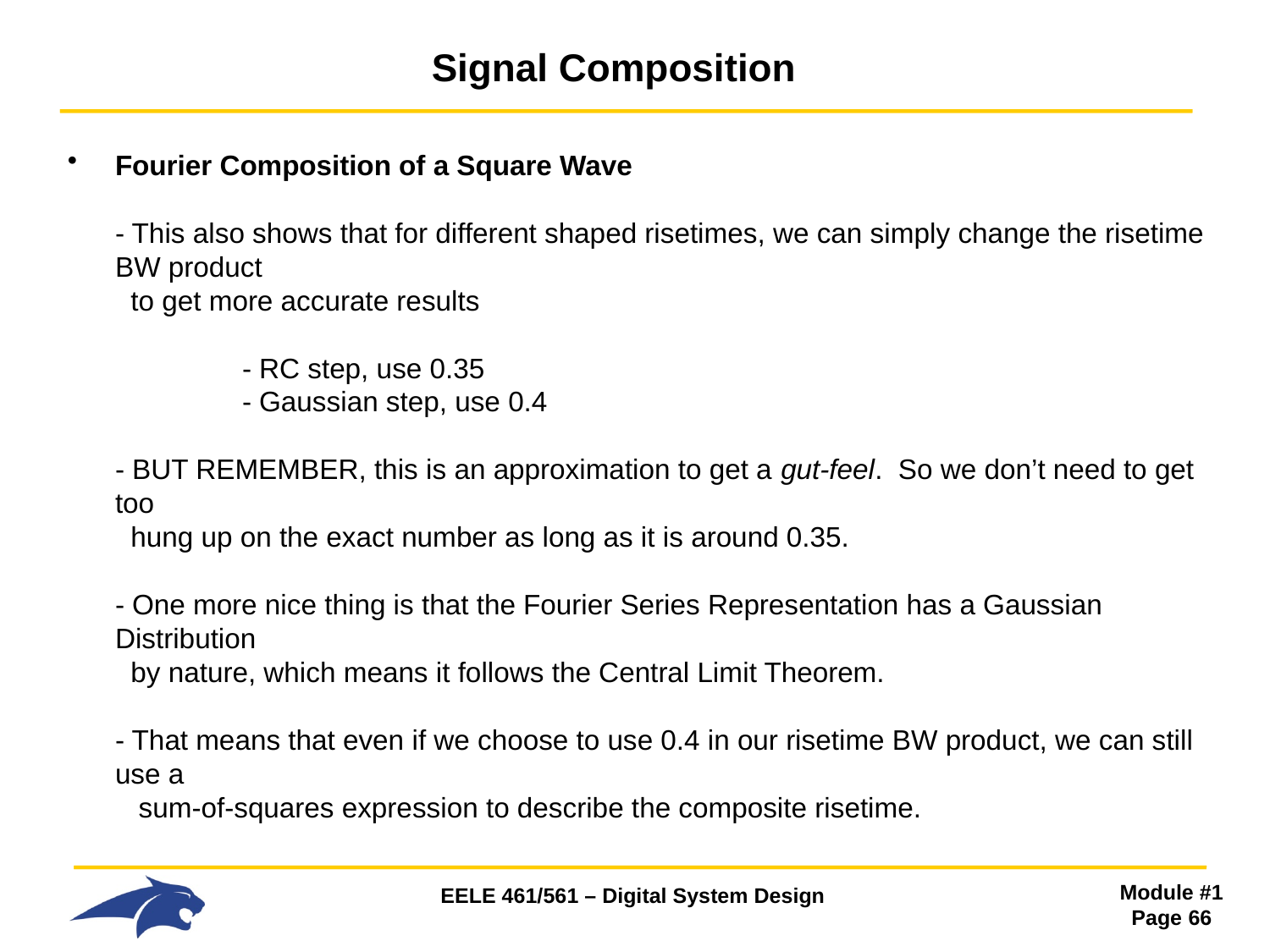

# Signal Composition
Fourier Composition of a Square Wave
- This also shows that for different shaped risetimes, we can simply change the risetime BW product
  to get more accurate results
 	- RC step, use 0.35
 	- Gaussian step, use 0.4
- BUT REMEMBER, this is an approximation to get a gut-feel.  So we don’t need to get too
  hung up on the exact number as long as it is around 0.35.
- One more nice thing is that the Fourier Series Representation has a Gaussian Distribution
  by nature, which means it follows the Central Limit Theorem.
- That means that even if we choose to use 0.4 in our risetime BW product, we can still use a
   sum-of-squares expression to describe the composite risetime.